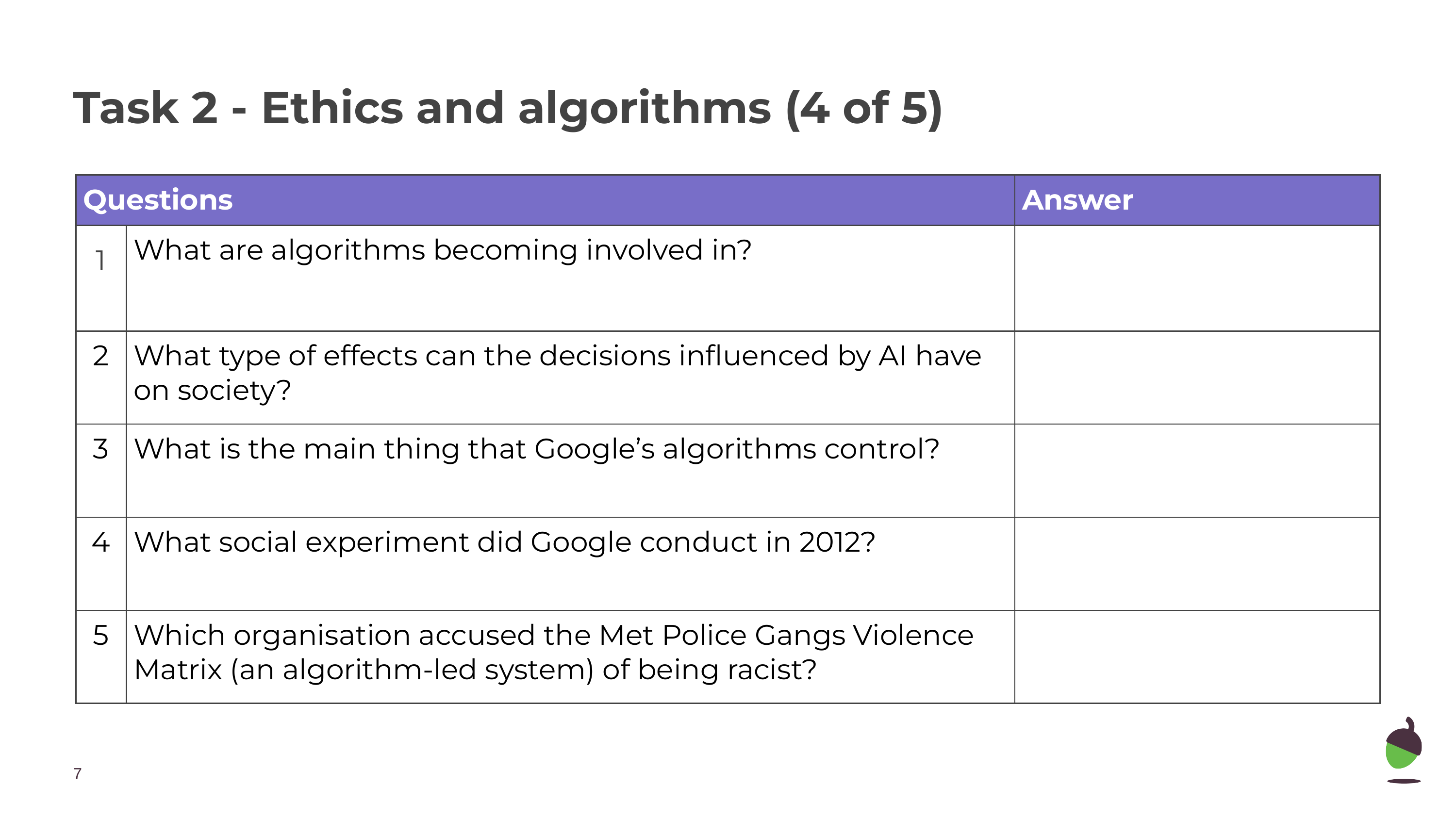

# Task 2 - Ethics and algorithms (4 of 5)
| Questions |  | Answer |
| --- | --- | --- |
| 1 | What are algorithms becoming involved in? |  |
| 2 | What type of effects can the decisions influenced by AI have on society? |  |
| 3 | What is the main thing that Google’s algorithms control? |  |
| 4 | What social experiment did Google conduct in 2012? |  |
| 5 | Which organisation accused the Met Police Gangs Violence Matrix (an algorithm-led system) of being racist? |  |
7